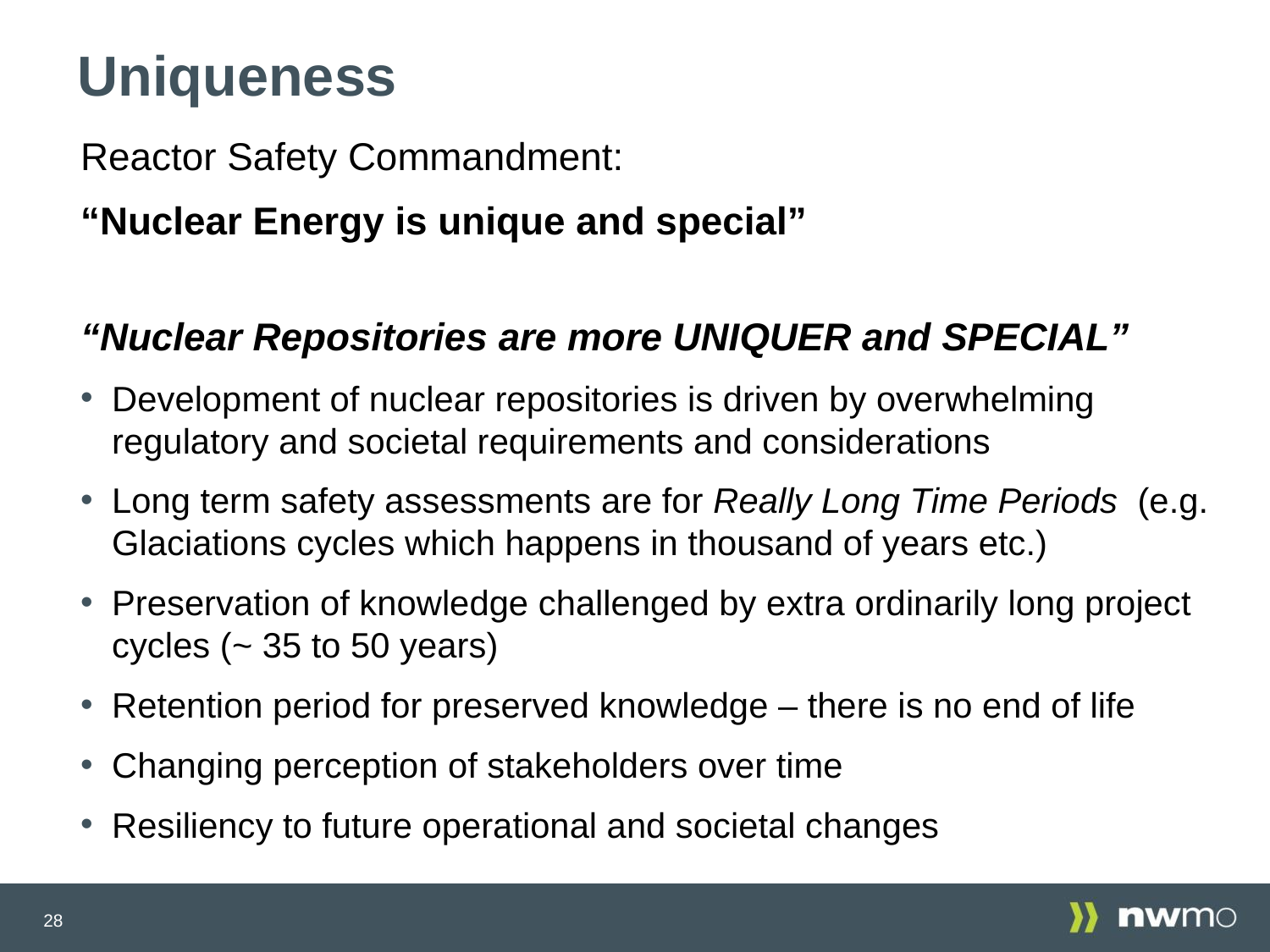

# Uniqueness
Reactor Safety Commandment:
“Nuclear Energy is unique and special”

“Nuclear Repositories are more UNIQUER and SPECIAL”
Development of nuclear repositories is driven by overwhelming regulatory and societal requirements and considerations
Long term safety assessments are for Really Long Time Periods  (e.g. Glaciations cycles which happens in thousand of years etc.)
Preservation of knowledge challenged by extra ordinarily long project cycles (~ 35 to 50 years)
Retention period for preserved knowledge – there is no end of life
Changing perception of stakeholders over time
Resiliency to future operational and societal changes

28